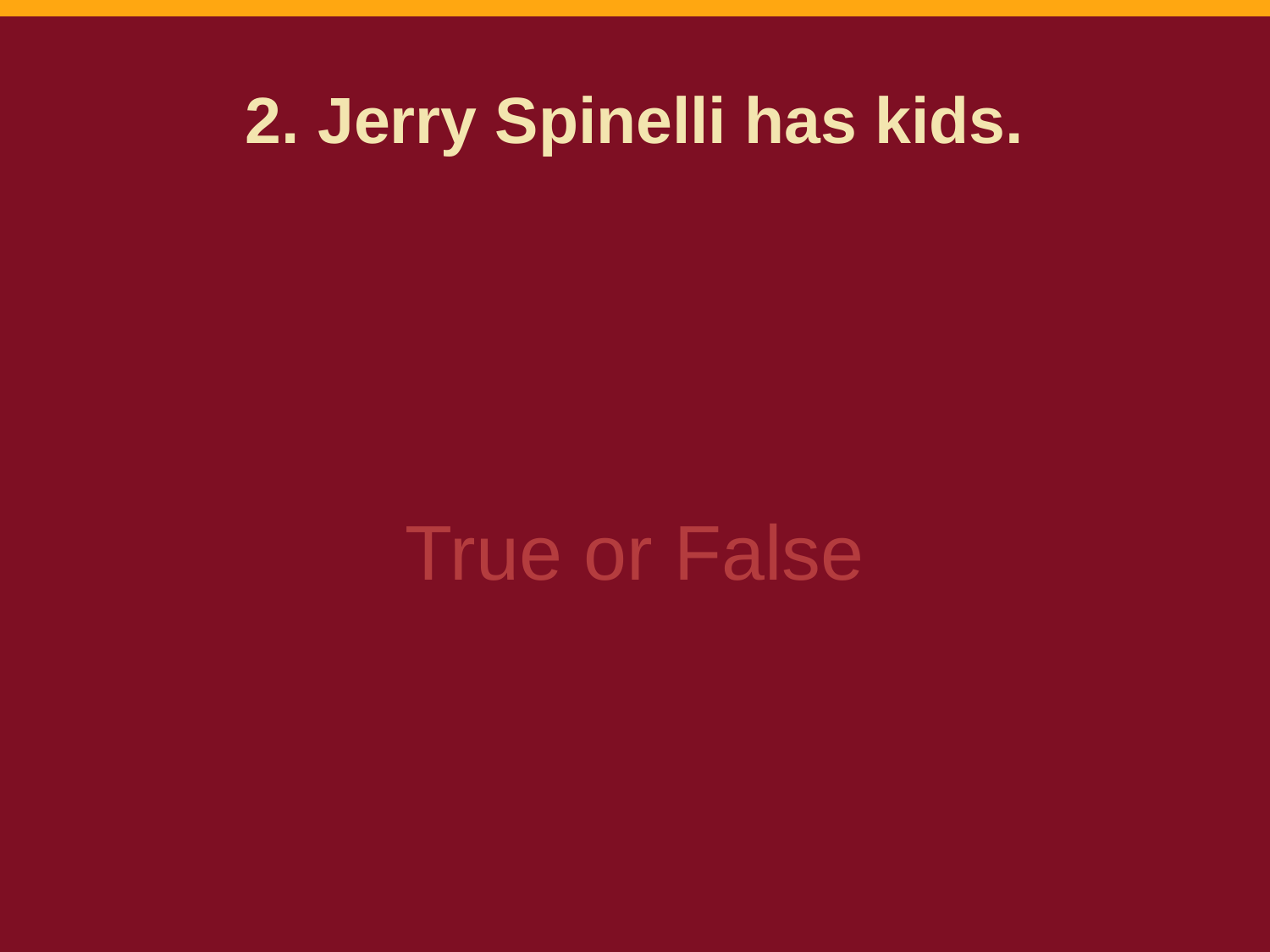

# 2. Jerry Spinelli has kids.
True or False